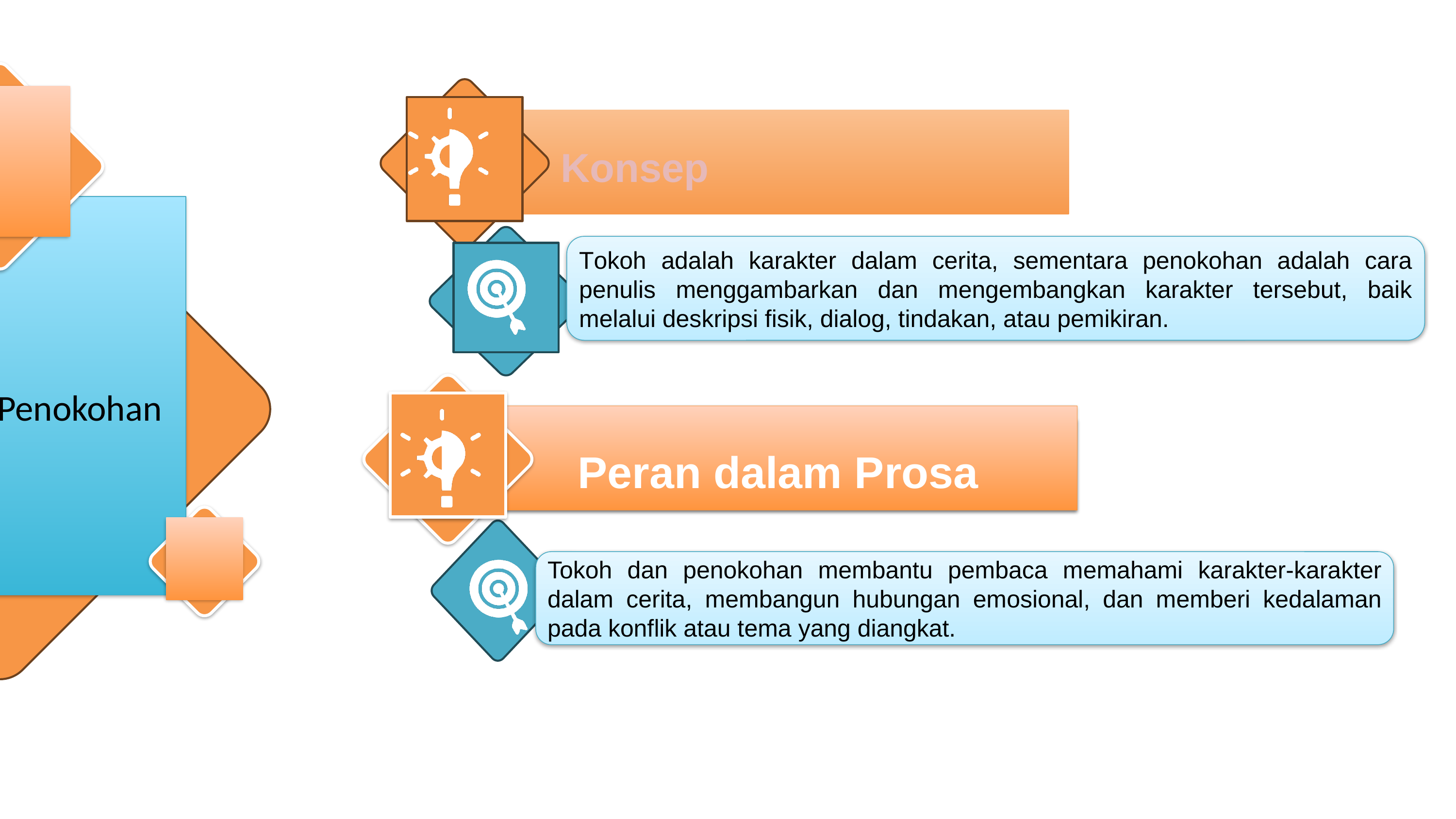

Konsep

Tokoh dan Penokohan

Tokoh adalah karakter dalam cerita, sementara penokohan adalah cara penulis menggambarkan dan mengembangkan karakter tersebut, baik melalui deskripsi fisik, dialog, tindakan, atau pemikiran.

Peran dalam Prosa

Our Mission

Tokoh dan penokohan membantu pembaca memahami karakter-karakter dalam cerita, membangun hubungan emosional, dan memberi kedalaman pada konflik atau tema yang diangkat.